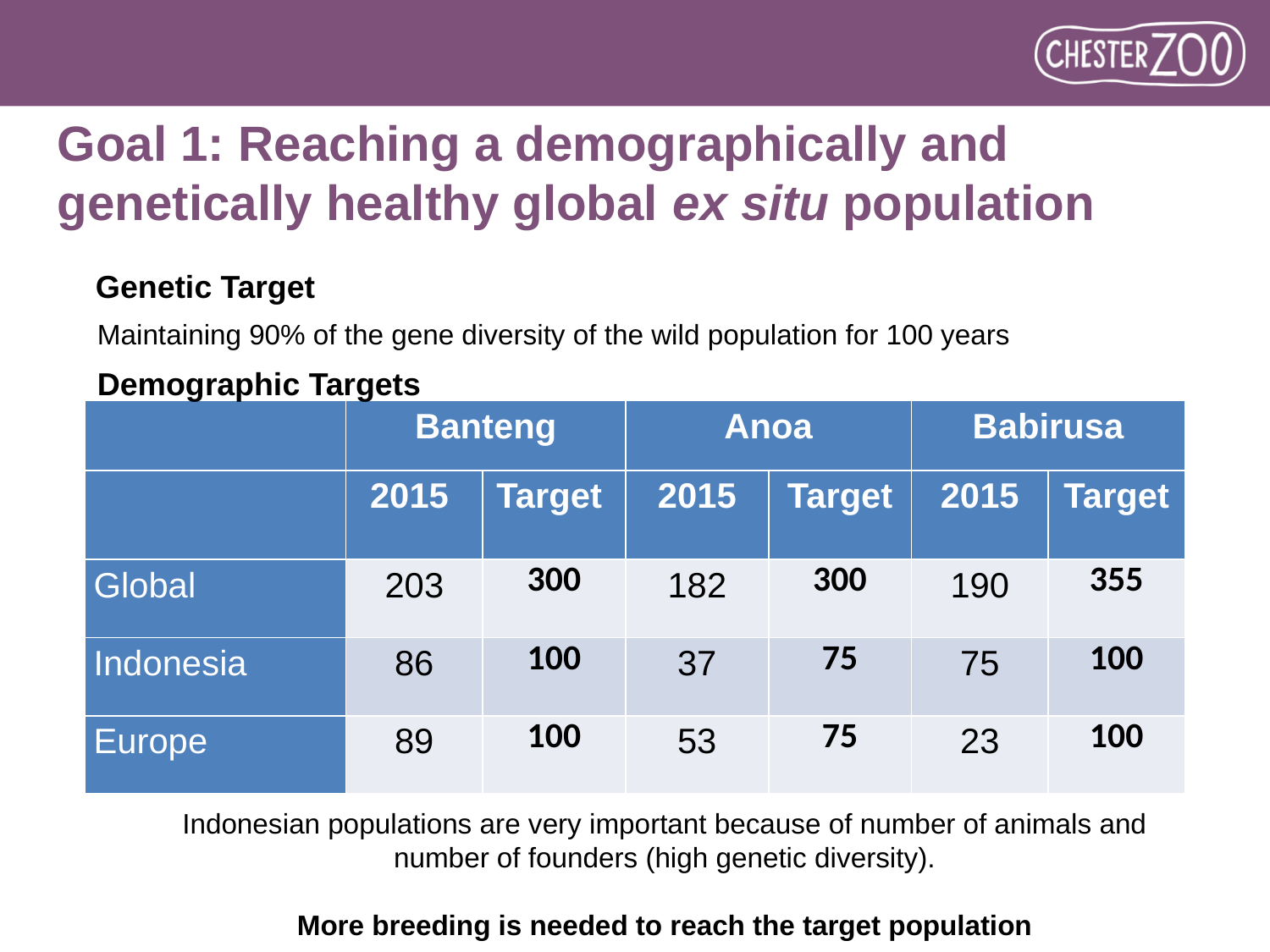

# Goal 1: Reaching a demographically and genetically healthy global ex situ population
Genetic Target
Maintaining 90% of the gene diversity of the wild population for 100 years
Demographic Targets
|  | Banteng |  | Anoa |  | Babirusa |  |
| --- | --- | --- | --- | --- | --- | --- |
|  | 2015 | Target | 2015 | Target | 2015 | Target |
| Global | 203 | 300 | 182 | 300 | 190 | 355 |
| Indonesia | 86 | 100 | 37 | 75 | 75 | 100 |
| Europe | 89 | 100 | 53 | 75 | 23 | 100 |
Indonesian populations are very important because of number of animals and number of founders (high genetic diversity).
More breeding is needed to reach the target population